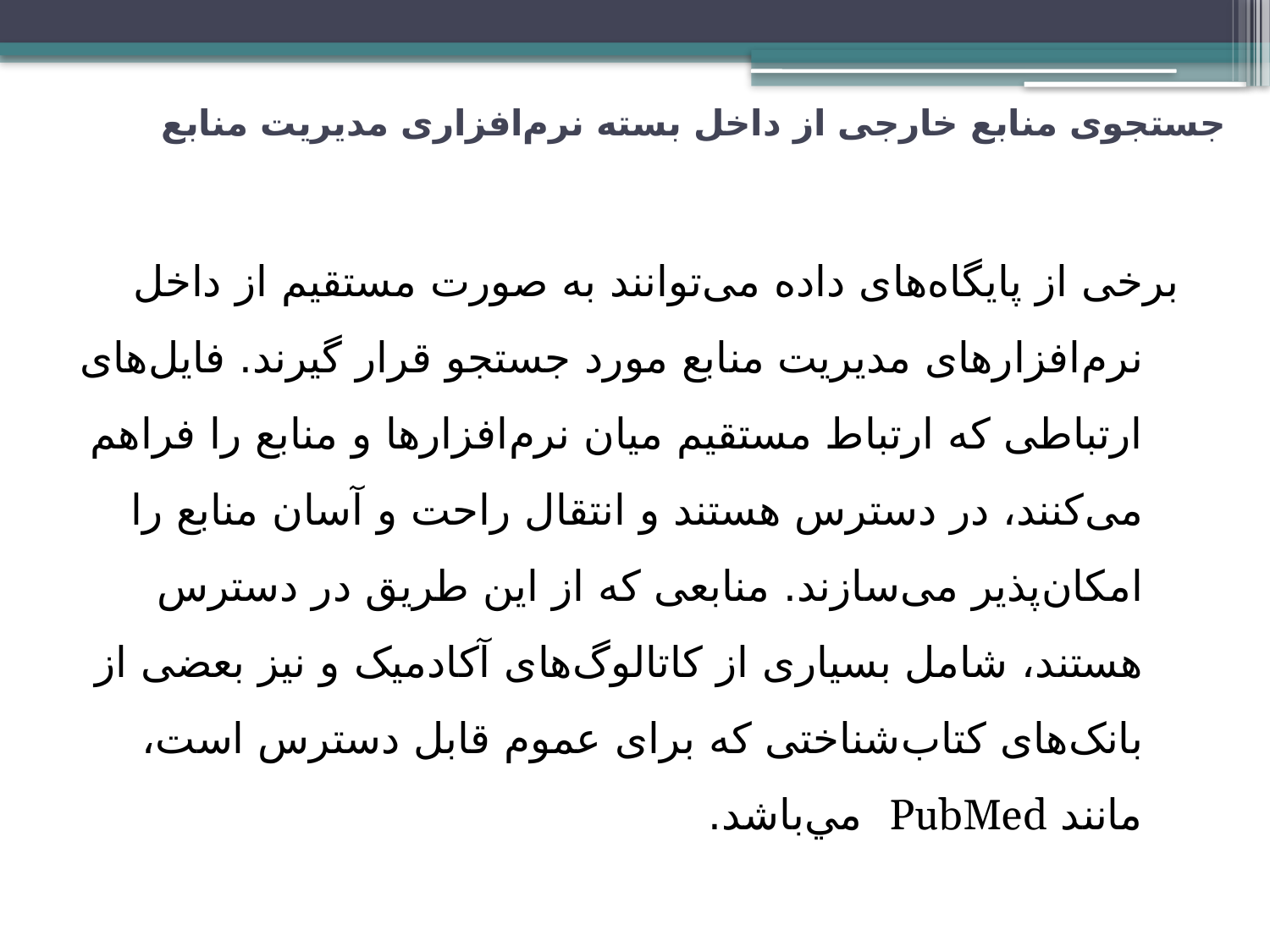

# جستجوی منابع خارجی از داخل بسته نرم‌افزاری مدیریت منابع‌
برخی از پایگاه‌های داده می‌توانند به صورت مستقیم از داخل نرم‌افزارهای مدیریت منابع مورد جستجو قرار گیرند. فایل‌های ارتباطی که ارتباط مستقیم میان نرم‌افزارها و منابع را فراهم می‌کنند، در دسترس هستند و انتقال راحت و آسان منابع را امکان‌پذیر می‌سازند. منابعی که از این طریق در دسترس هستند، شامل بسیاری از کاتالوگ‌های آکادمیک و نیز بعضی از بانک‌های کتاب‌شناختی که برای عموم قابل دسترس است، مانند PubMed  مي‌باشد‌.